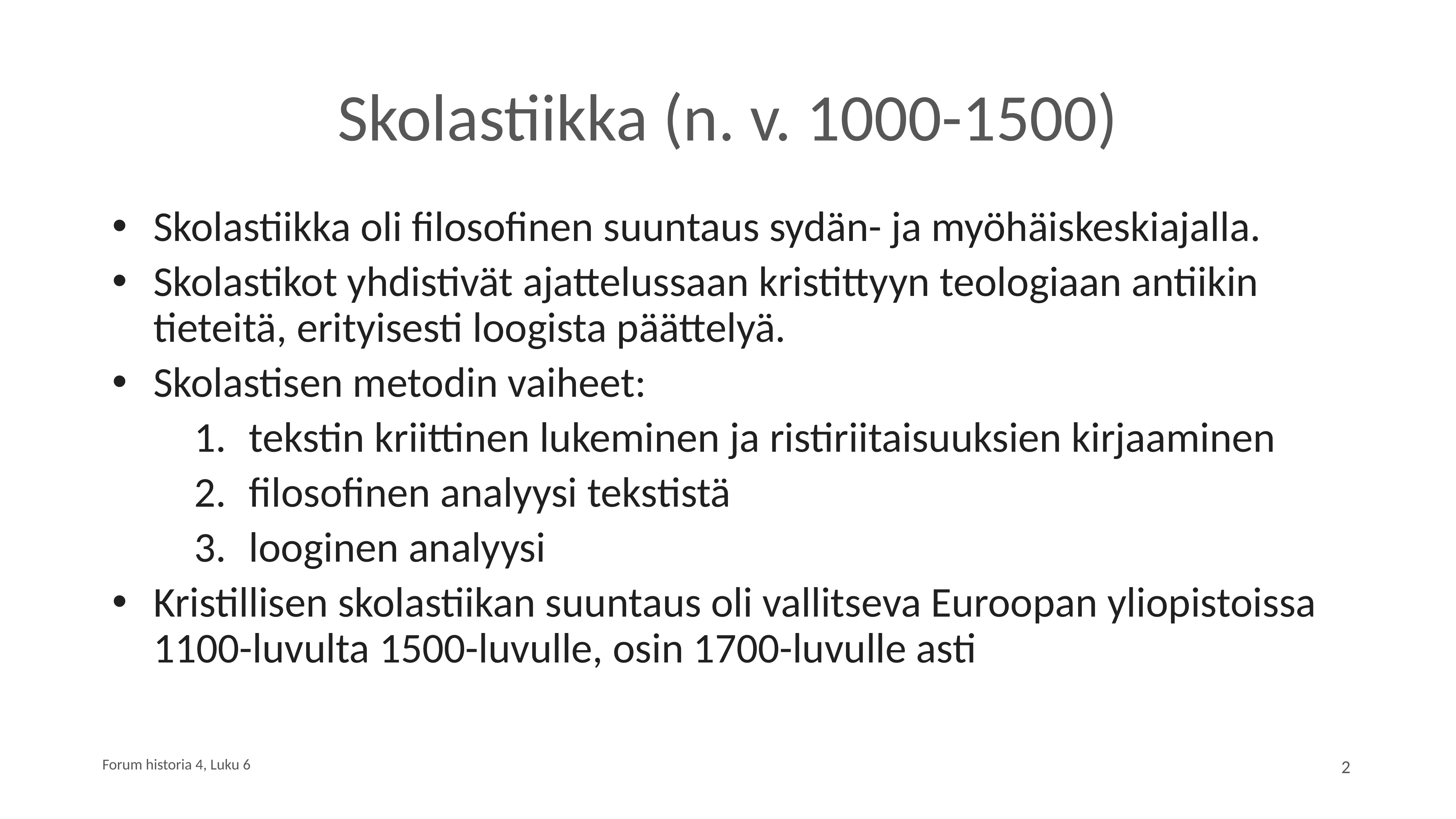

# Skolastiikka (n. v. 1000-1500)
Skolastiikka oli filosofinen suuntaus sydän- ja myöhäiskeskiajalla.
Skolastikot yhdistivät ajattelussaan kristittyyn teologiaan antiikin tieteitä, erityisesti loogista päättelyä.
Skolastisen metodin vaiheet:
tekstin kriittinen lukeminen ja ristiriitaisuuksien kirjaaminen
filosofinen analyysi tekstistä
looginen analyysi
Kristillisen skolastiikan suuntaus oli vallitseva Euroopan yliopistoissa 1100-luvulta 1500-luvulle, osin 1700-luvulle asti
Forum historia 4, Luku 6
2